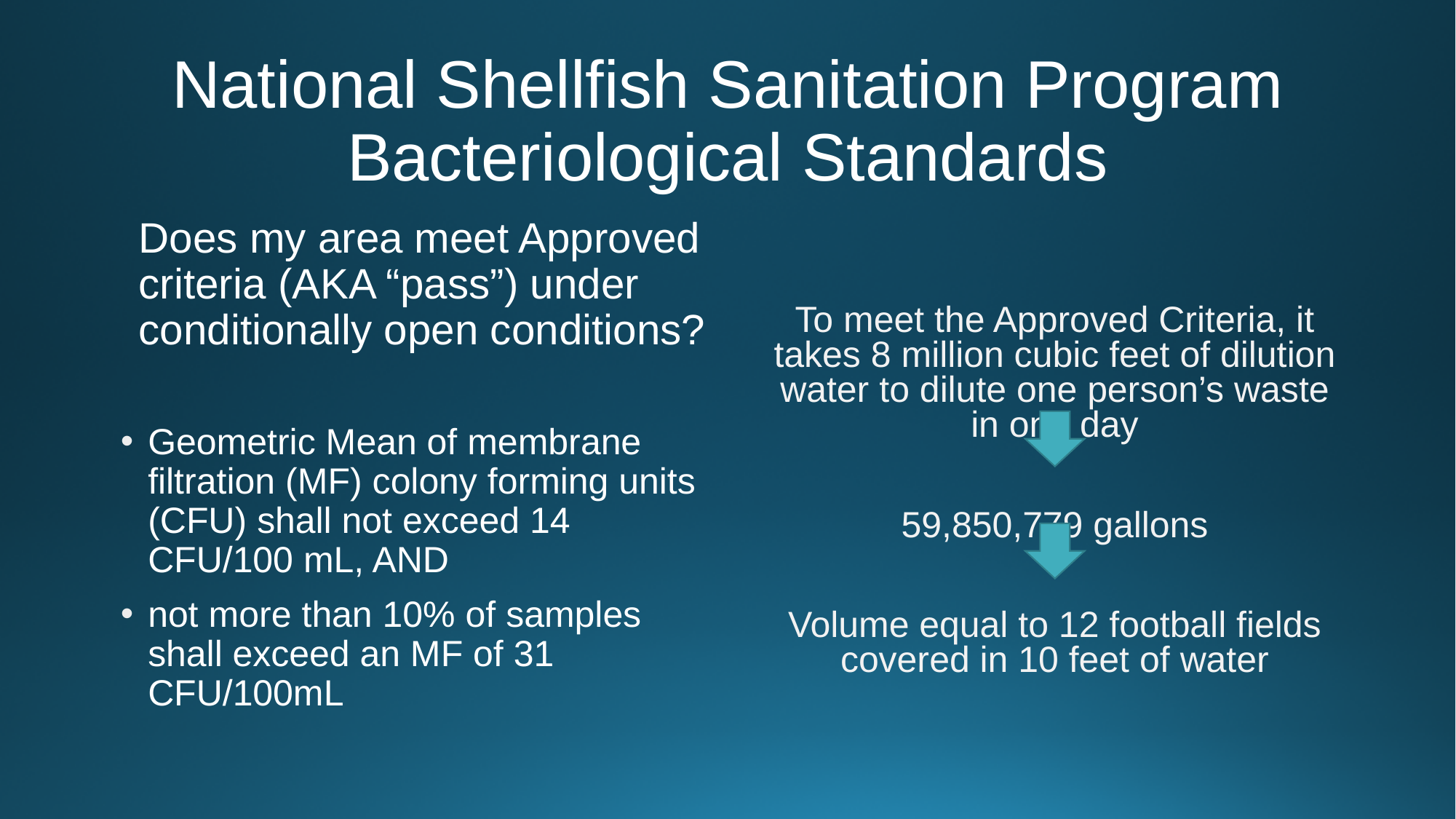

# National Shellfish Sanitation Program Bacteriological Standards
Does my area meet Approved criteria (AKA “pass”) under conditionally open conditions?
To meet the Approved Criteria, it takes 8 million cubic feet of dilution water to dilute one person’s waste in one day

59,850,779 gallons

Volume equal to 12 football fields covered in 10 feet of water

Geometric Mean of membrane filtration (MF) colony forming units (CFU) shall not exceed 14 CFU/100 mL, AND
not more than 10% of samples shall exceed an MF of 31 CFU/100mL